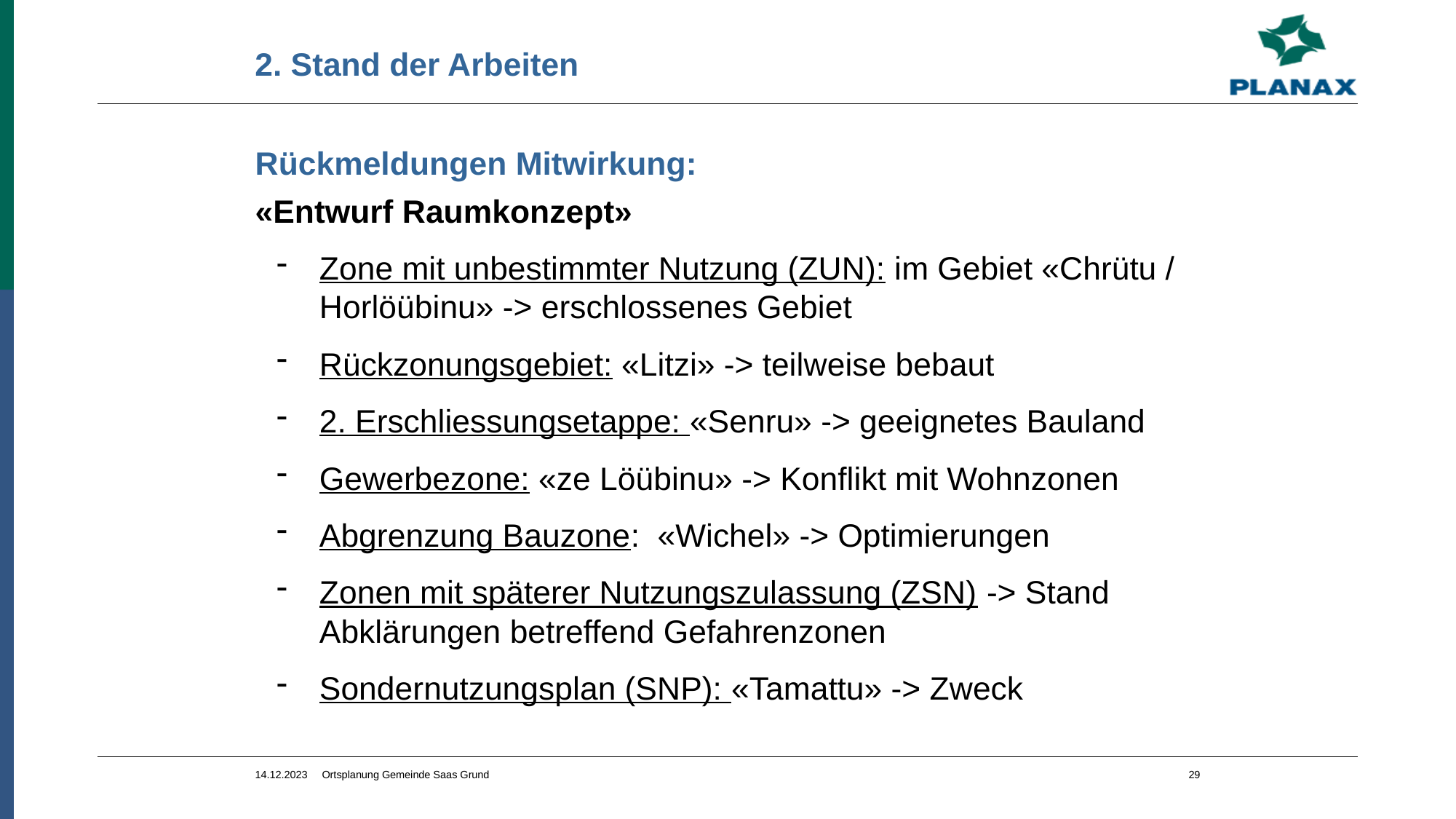

2. Stand der Arbeiten

Rückmeldungen Mitwirkung:
«Entwurf Raumkonzept»
Zone mit unbestimmter Nutzung (ZUN): im Gebiet «Chrütu /  Horlöübinu» -> erschlossenes Gebiet
Rückzonungsgebiet: «Litzi» -> teilweise bebaut
2. Erschliessungsetappe: «Senru» -> geeignetes Bauland
Gewerbezone: «ze Löübinu» -> Konflikt mit Wohnzonen
Abgrenzung Bauzone:  «Wichel» -> Optimierungen
Zonen mit späterer Nutzungszulassung (ZSN) -> Stand Abklärungen betreffend Gefahrenzonen
Sondernutzungsplan (SNP): «Tamattu» -> Zweck

14.12.2023     Ortsplanung Gemeinde Saas Grund

29